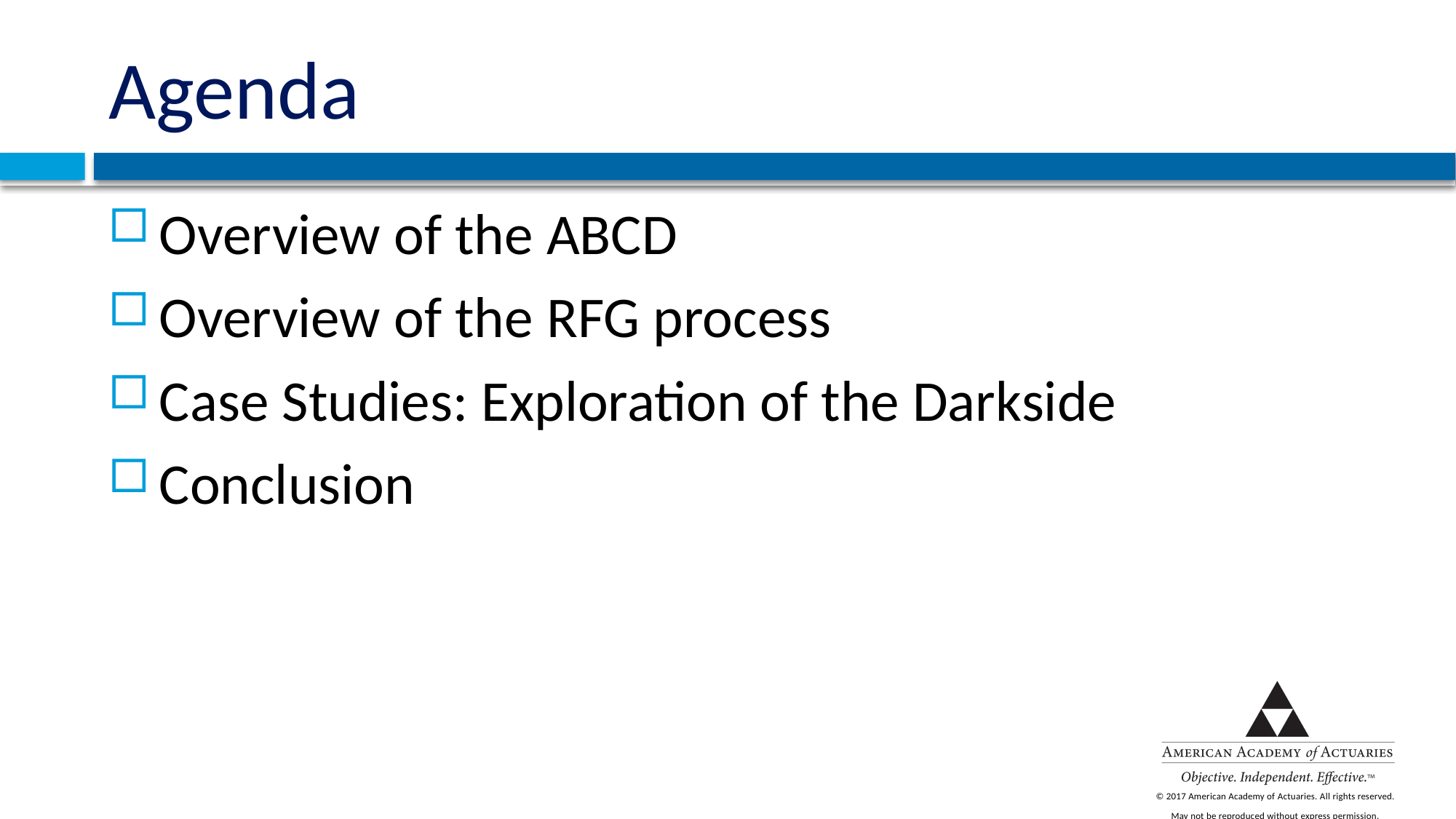

# Agenda
Overview of the ABCD
Overview of the RFG process
Case Studies: Exploration of the Darkside
Conclusion